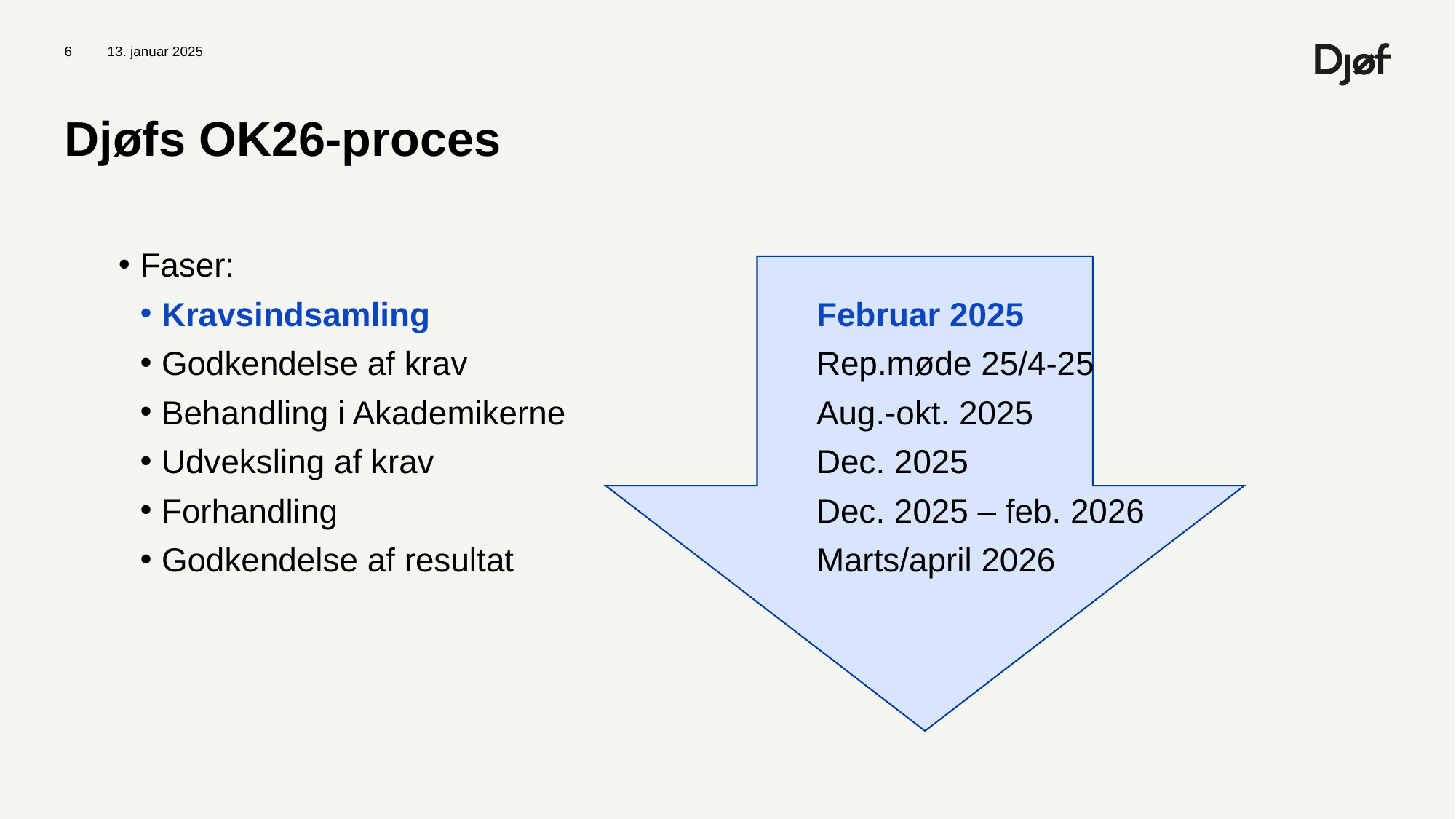

6
13. januar 2025
# Djøfs OK26-proces

Faser:
Kravsindsamling		Februar 2025
Godkendelse af krav		Rep.møde 25/4-25
Behandling i Akademikerne		Aug.-okt. 2025
Udveksling af krav		Dec. 2025
Forhandling		Dec. 2025 – feb. 2026
Godkendelse af resultat		Marts/april 2026